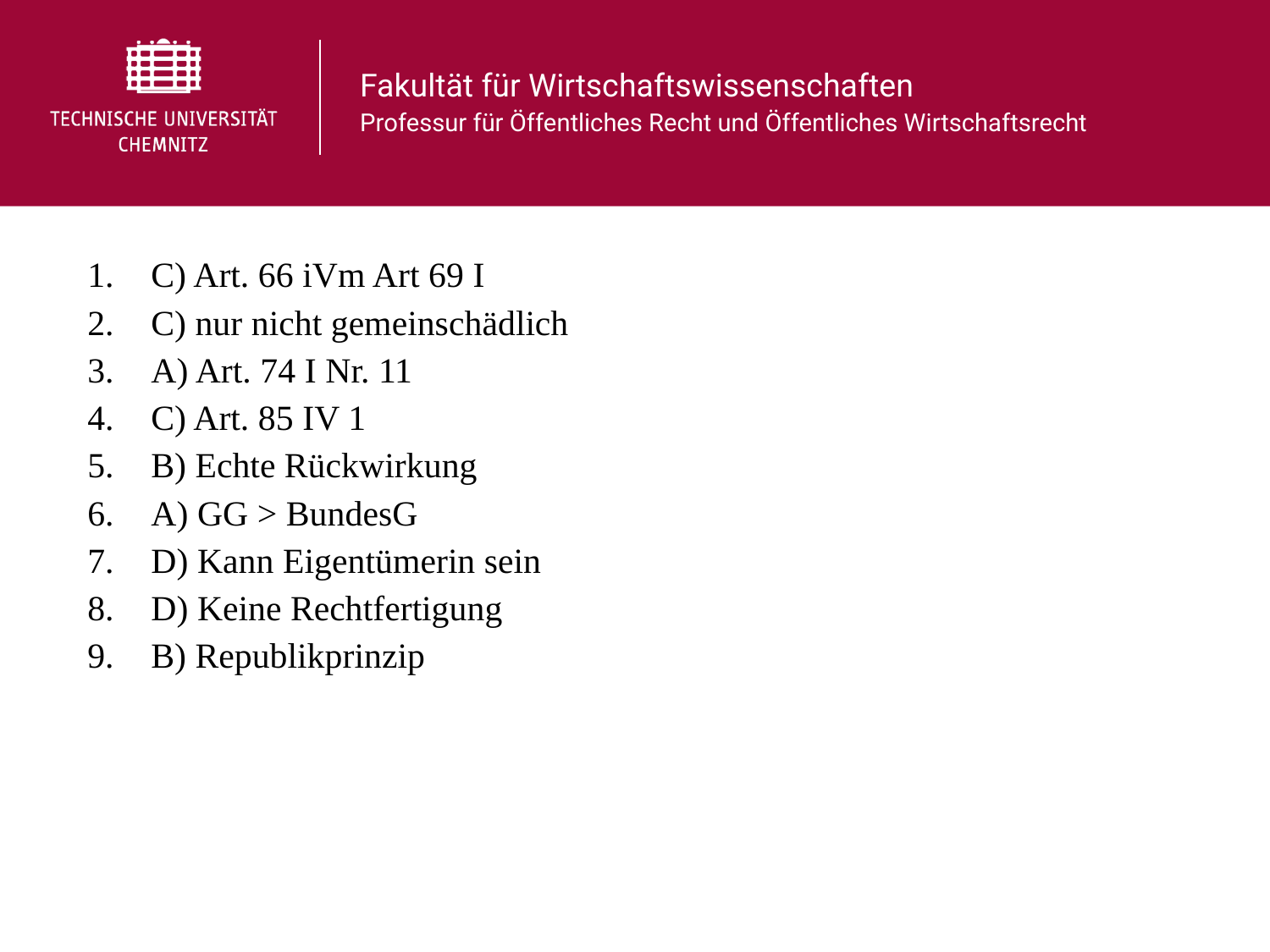

C) Art. 66 iVm Art 69 I
C) nur nicht gemeinschädlich
A) Art. 74 I Nr. 11
C) Art. 85 IV 1
B) Echte Rückwirkung
A) GG > BundesG
D) Kann Eigentümerin sein
D) Keine Rechtfertigung
B) Republikprinzip